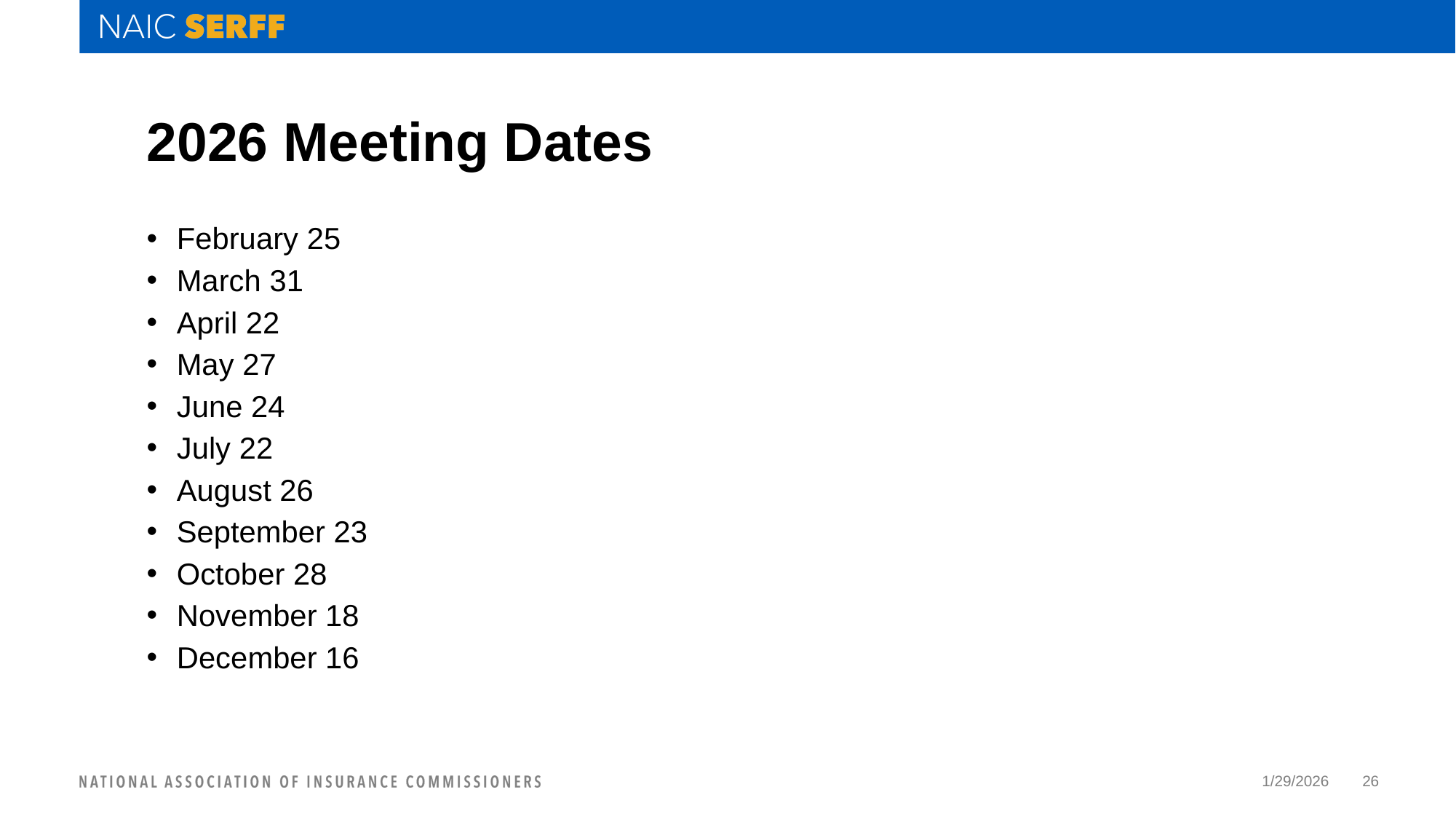

# 2026 Meeting Dates
February 25
March 31
April 22
May 27
June 24
July 22
August 26
September 23
October 28
November 18
December 16

1/29/2026
26